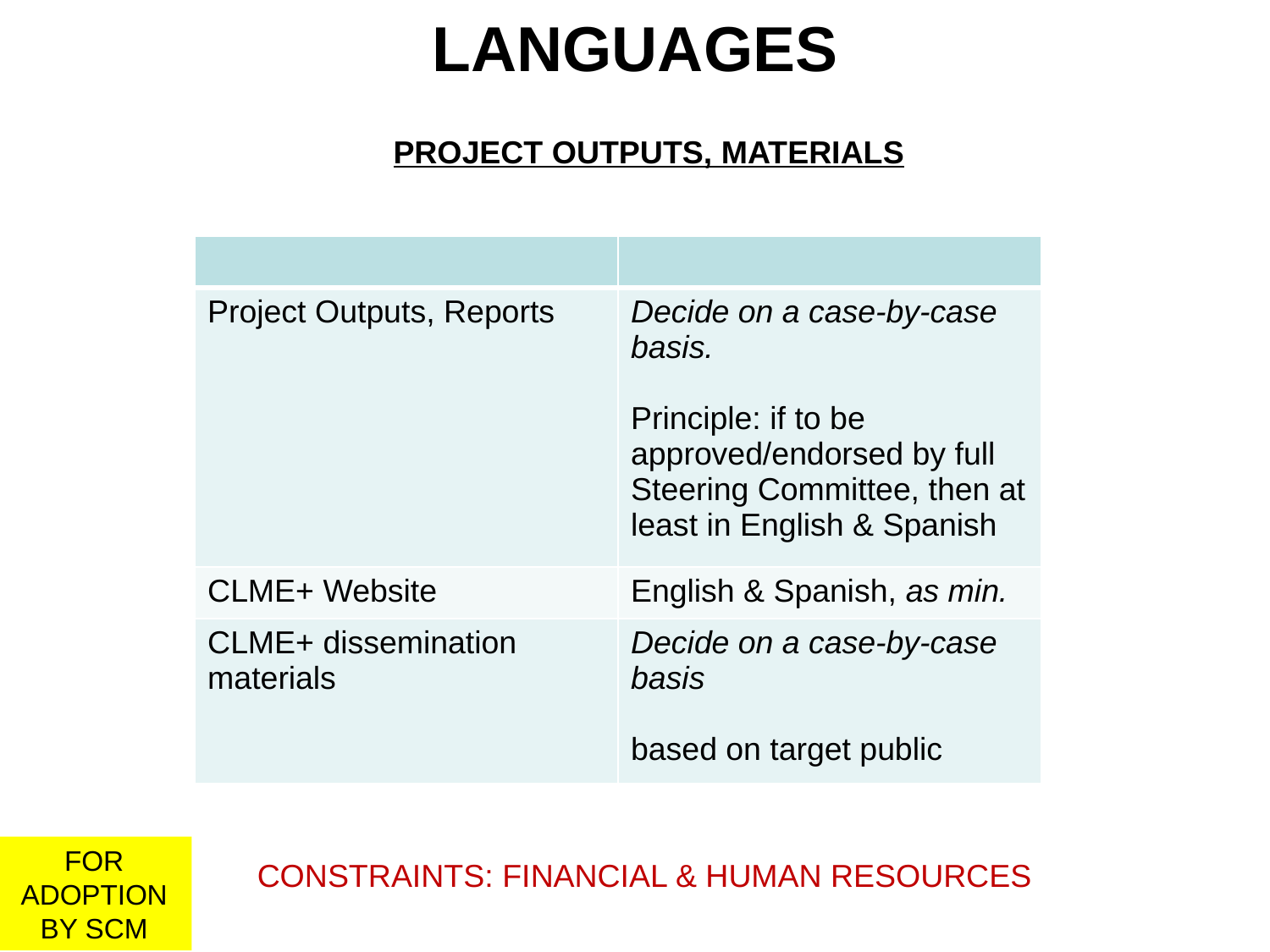

LANGUAGES
PROJECT OUTPUTS, MATERIALS

CONSTRAINTS: FINANCIAL & HUMAN RESOURCES
|  |  |
| --- | --- |
| Project Outputs, Reports | Decide on a case-by-case basis. Principle: if to be approved/endorsed by full Steering Committee, then at least in English & Spanish |
| CLME+ Website | English & Spanish, as min. |
| CLME+ dissemination materials | Decide on a case-by-case basis based on target public |
FOR ADOPTION BY SCM